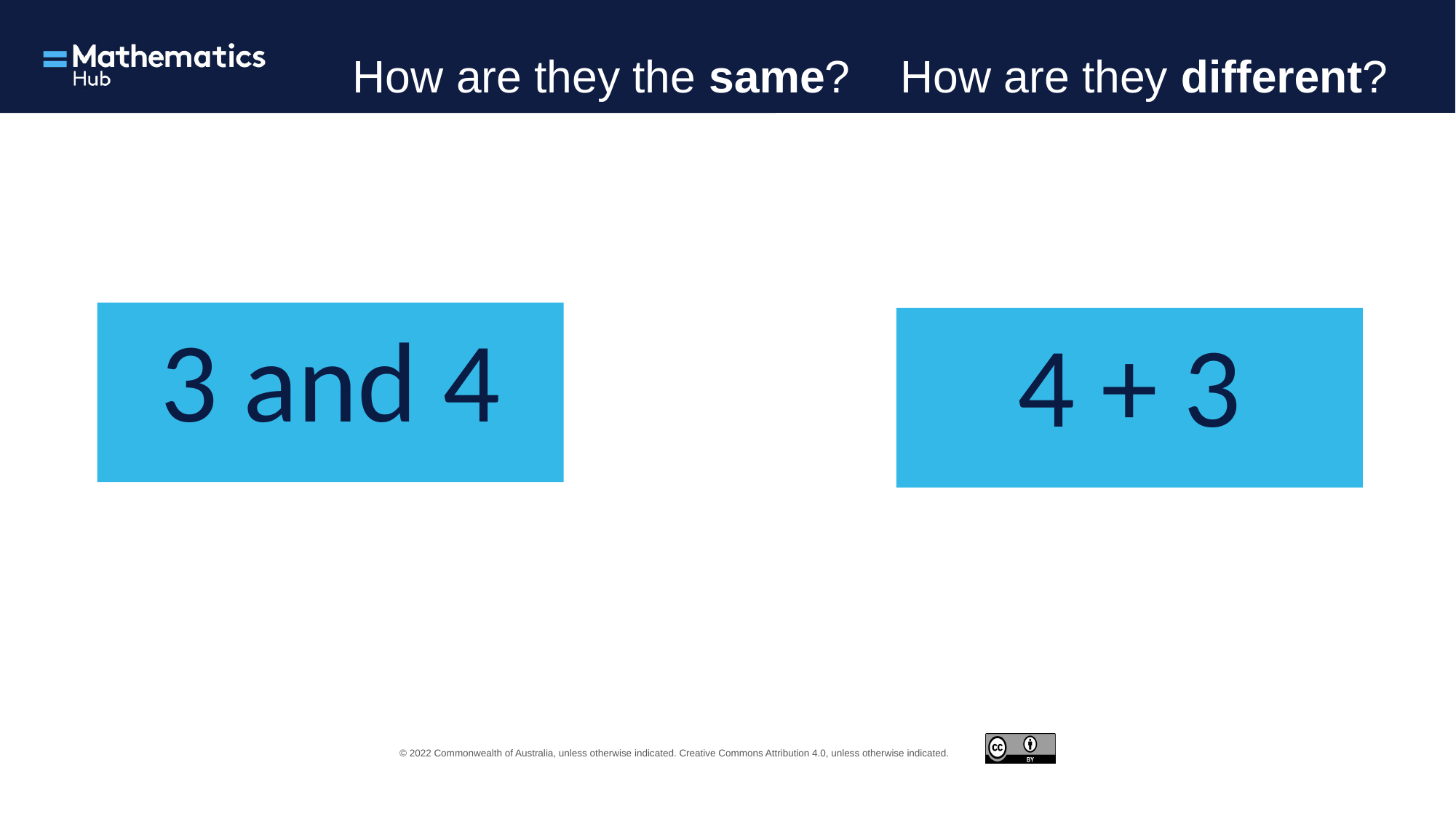

How are they the same?    How are they different?
3 and 4

4 + 3